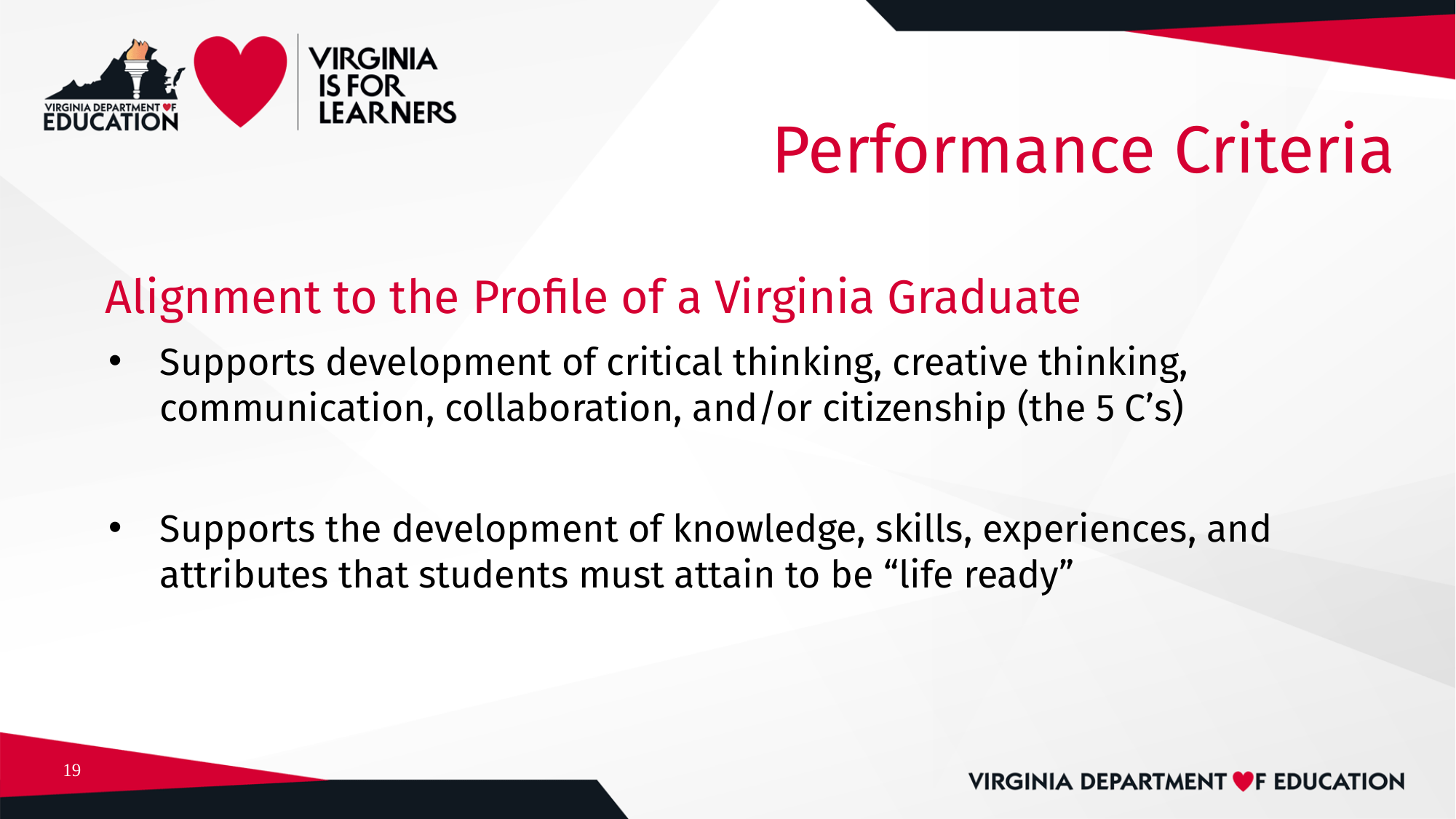

# Performance Criteria
Alignment to the Profile of a Virginia Graduate
Supports development of critical thinking, creative thinking, communication, collaboration, and/or citizenship (the 5 C’s)

Supports the development of knowledge, skills, experiences, and attributes that students must attain to be “life ready”

19